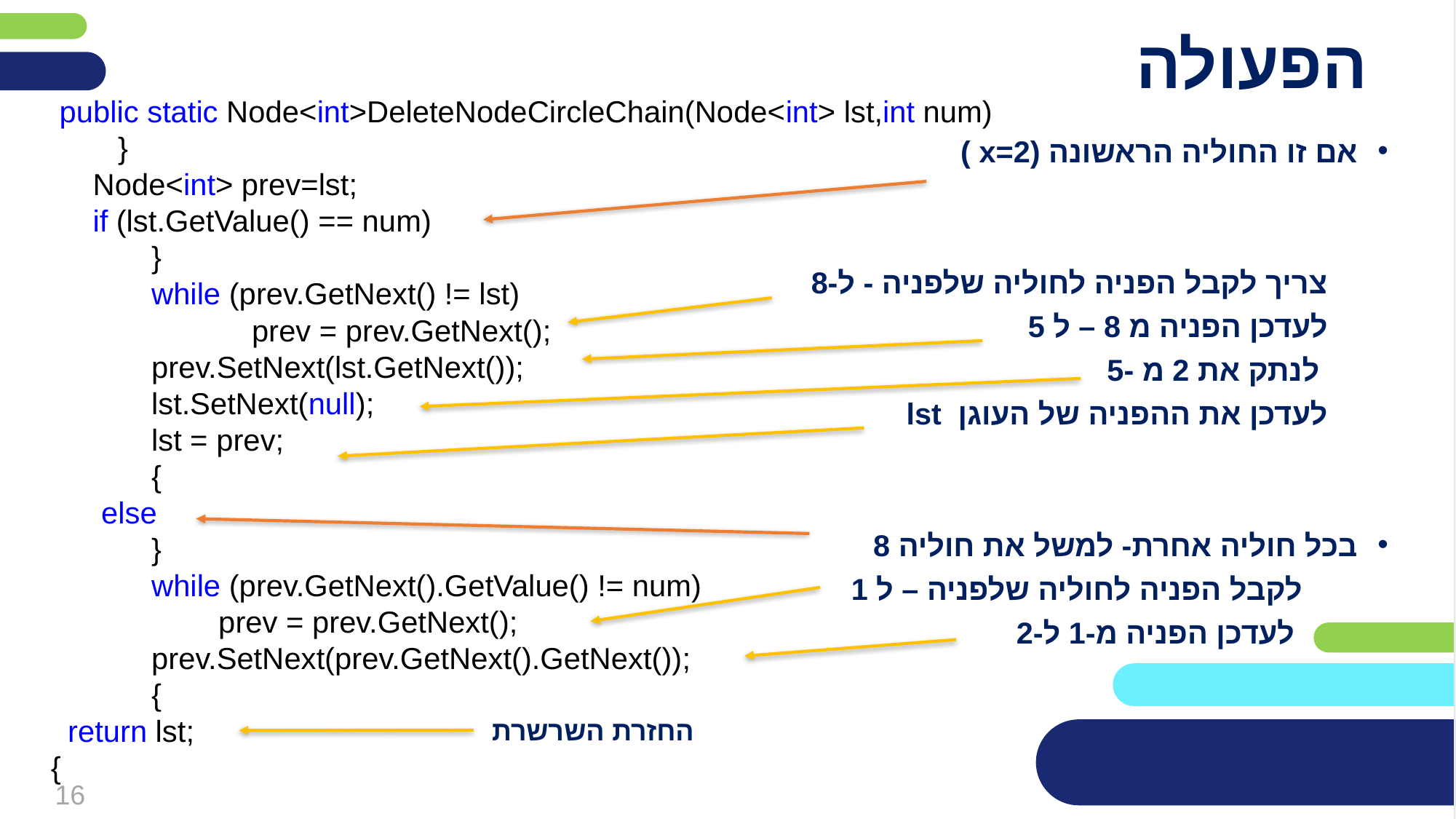

# הפעולה
 public static Node<int>DeleteNodeCircleChain(Node<int> lst,int num)
        }
     Node<int> prev=lst;
     if (lst.GetValue() == num)
            }
            while (prev.GetNext() != lst)
                        prev = prev.GetNext();
            prev.SetNext(lst.GetNext());
            lst.SetNext(null);
            lst = prev;
            {
      else
            }
            while (prev.GetNext().GetValue() != num)
                    prev = prev.GetNext();
            prev.SetNext(prev.GetNext().GetNext());
            {
  return lst;
{
אם זו החוליה הראשונה (x=2 )

       צריך לקבל הפניה לחוליה שלפניה - ל-8
       לעדכן הפניה מ 8 – ל 5
        לנתק את 2 מ -5
       לעדכן את ההפניה של העוגן  lst

בכל חוליה אחרת- למשל את חוליה 8
          לקבל הפניה לחוליה שלפניה – ל 1
           לעדכן הפניה מ-1 ל-2
החזרת השרשרת